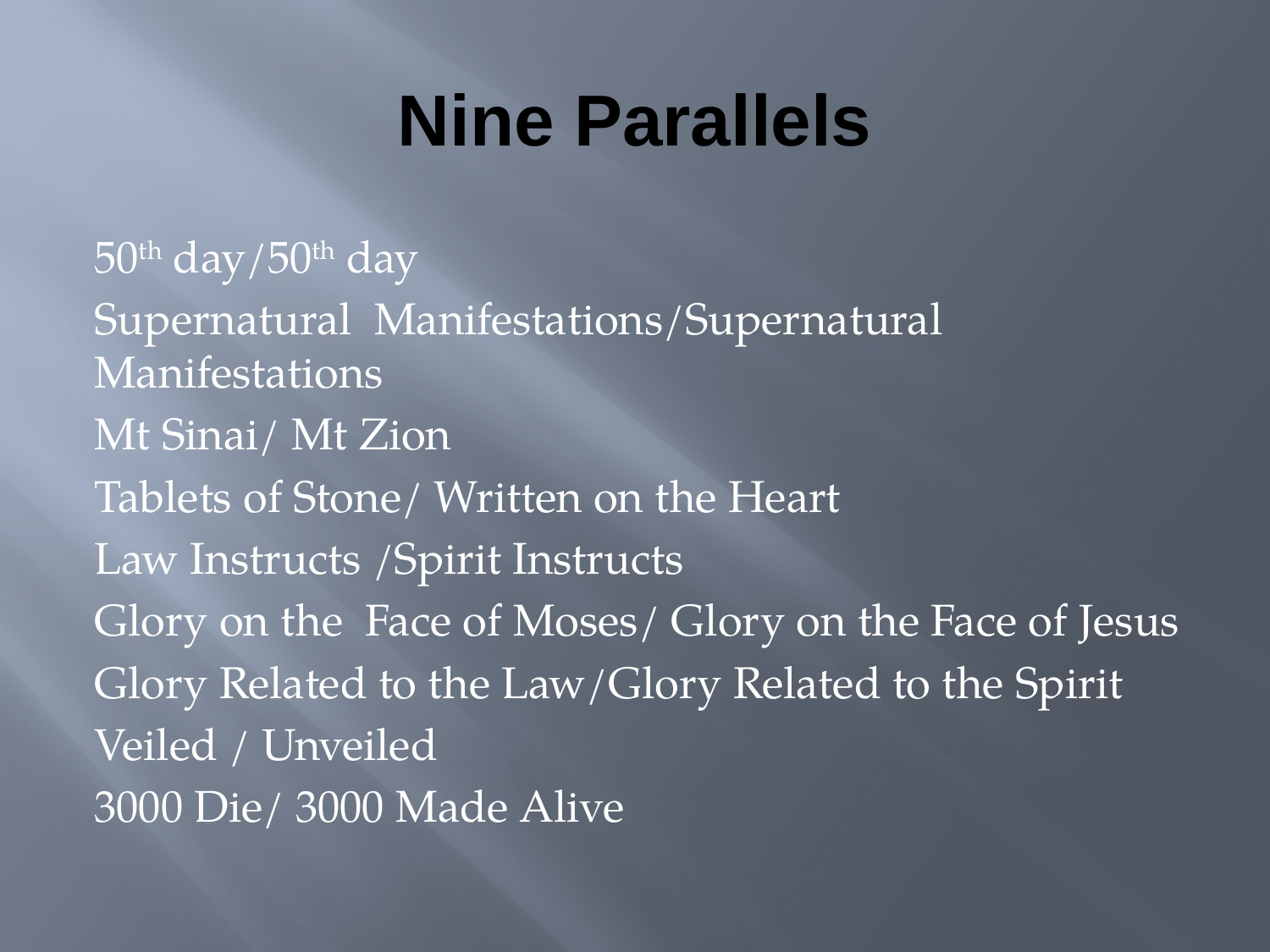

# Nine Parallels
50th day/50th day
Supernatural  Manifestations/Supernatural Manifestations
Mt Sinai/ Mt Zion
Tablets of Stone/ Written on the Heart
Law Instructs /Spirit Instructs
Glory on the  Face of Moses/ Glory on the Face of Jesus
Glory Related to the Law/Glory Related to the Spirit
Veiled / Unveiled
3000 Die/ 3000 Made Alive